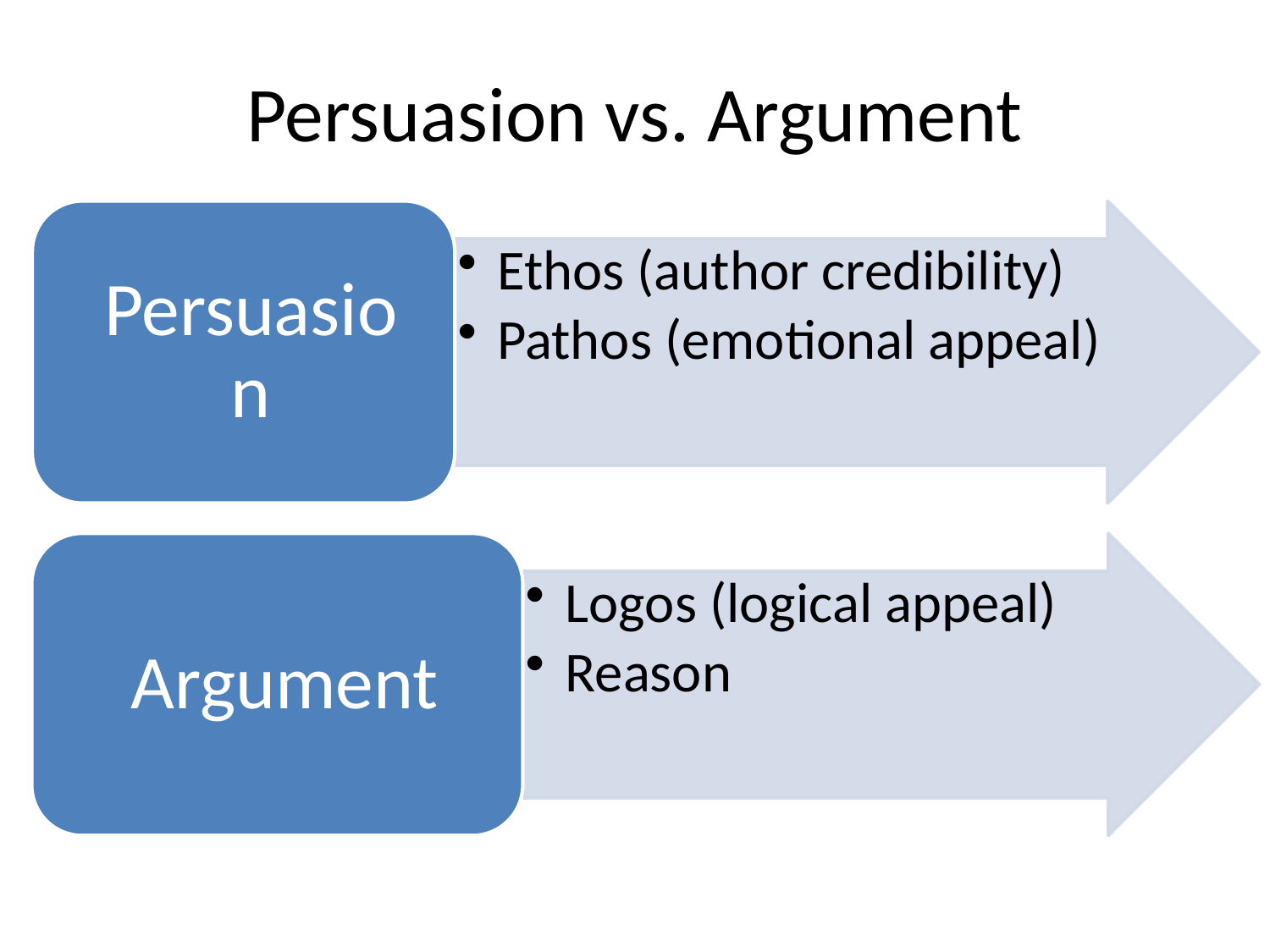

# Persuasion vs. Argument
Ethos (author credibility)
Pathos (emotional appeal)
Persuasion
Logos (logical appeal)
Reason
Argument